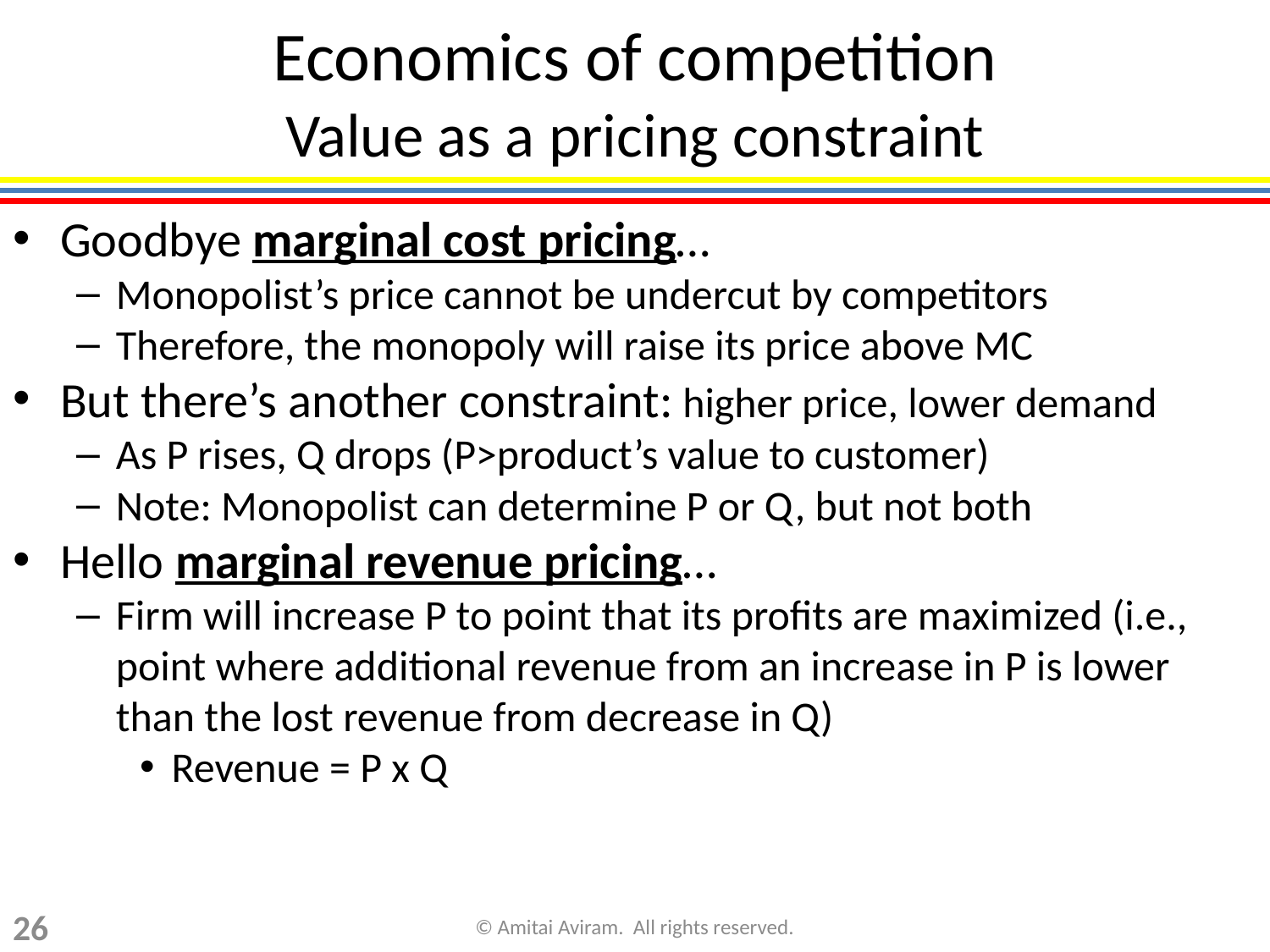

# Economics of competition Value as a pricing constraint
Goodbye marginal cost pricing…
Monopolist’s price cannot be undercut by competitors
Therefore, the monopoly will raise its price above MC
But there’s another constraint: higher price, lower demand
As P rises, Q drops (P>product’s value to customer)
Note: Monopolist can determine P or Q, but not both
Hello marginal revenue pricing…
Firm will increase P to point that its profits are maximized (i.e., point where additional revenue from an increase in P is lower than the lost revenue from decrease in Q)
Revenue = P x Q
26
© Amitai Aviram.  All rights reserved.